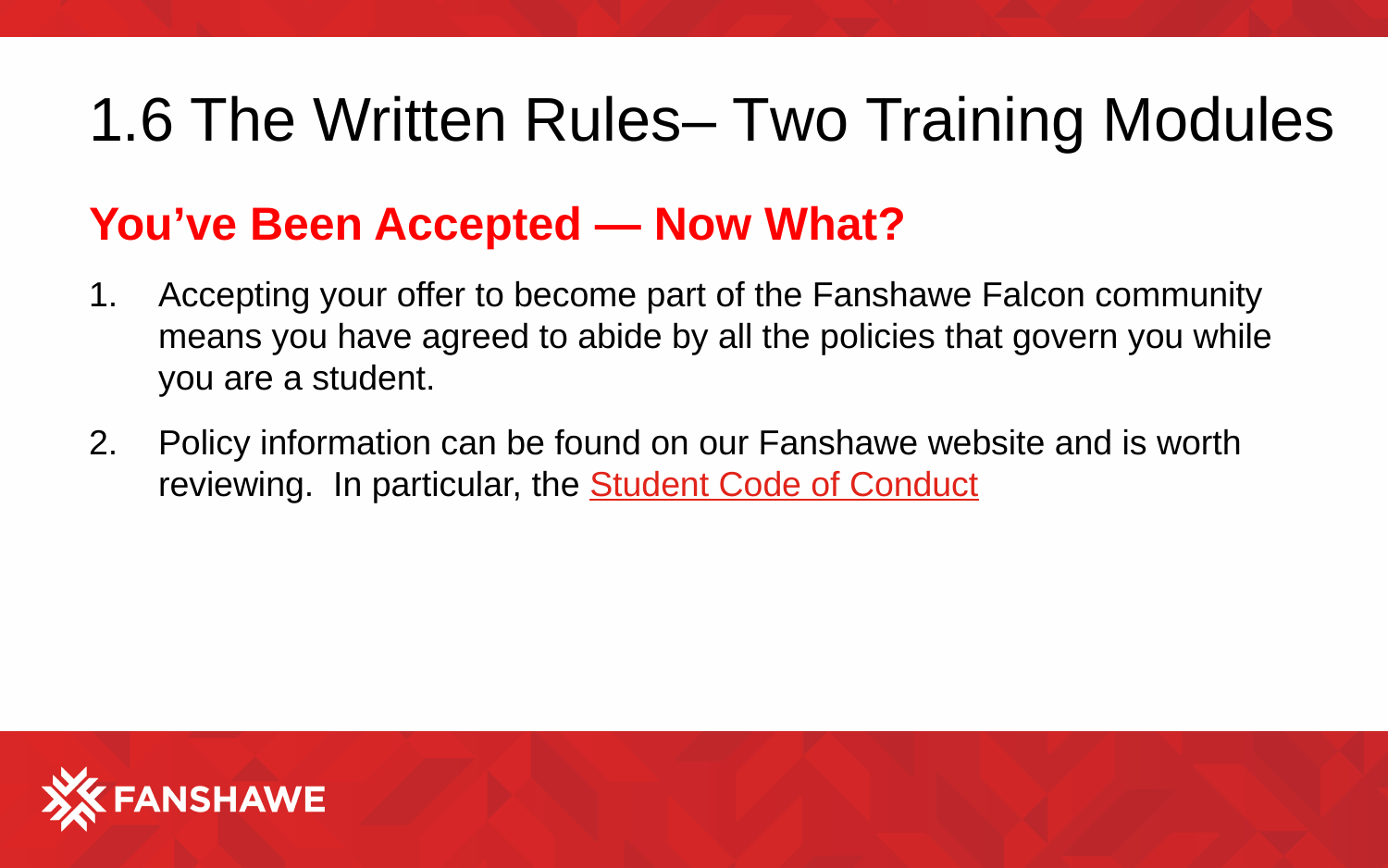

# 1.6 The Written Rules– Two Training Modules
You’ve Been Accepted — Now What?
Accepting your offer to become part of the Fanshawe Falcon community means you have agreed to abide by all the policies that govern you while you are a student.
Policy information can be found on our Fanshawe website and is worth reviewing.  In particular, the Student Code of Conduct